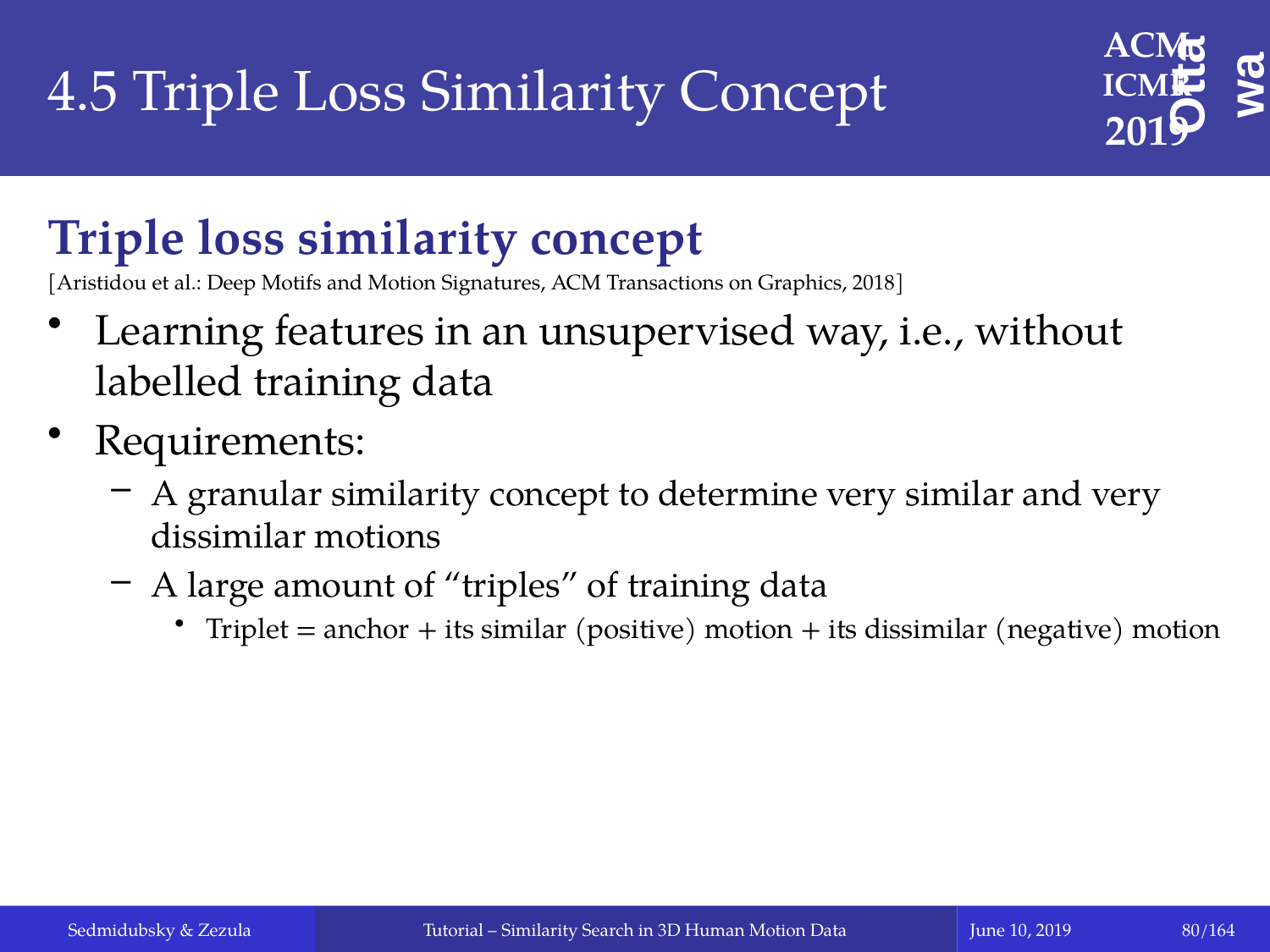

# 4.5 Triple Loss Similarity Concept
Triple loss similarity concept
[Aristidou et al.: Deep Motifs and Motion Signatures, ACM Transactions on Graphics, 2018]
Learning features in an unsupervised way, i.e., without labelled training data
Requirements:
A granular similarity concept to determine very similar and very dissimilar motions
A large amount of “triples” of training data
Triplet = anchor + its similar (positive) motion + its dissimilar (negative) motion
Tutorial – Similarity Search in 3D Human Motion Data
June 10, 2019
80/164